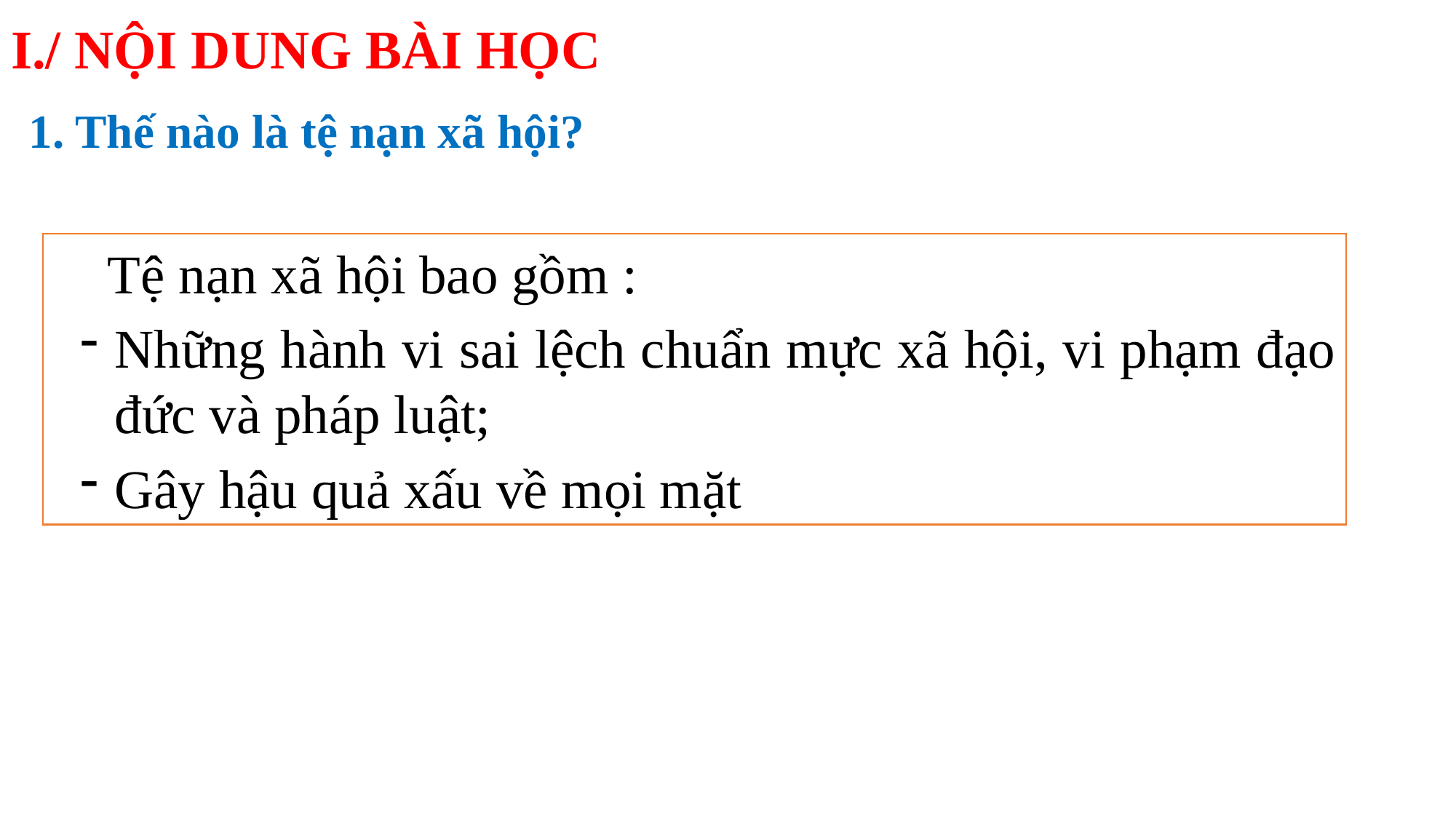

# I./ NỘI DUNG BÀI HỌC
1. Thế nào là tệ nạn xã hội?
Tệ nạn xã hội bao gồm :
Những hành vi sai lệch chuẩn mực xã hội, vi phạm đạo đức và pháp luật;
Gây hậu quả xấu về mọi mặt